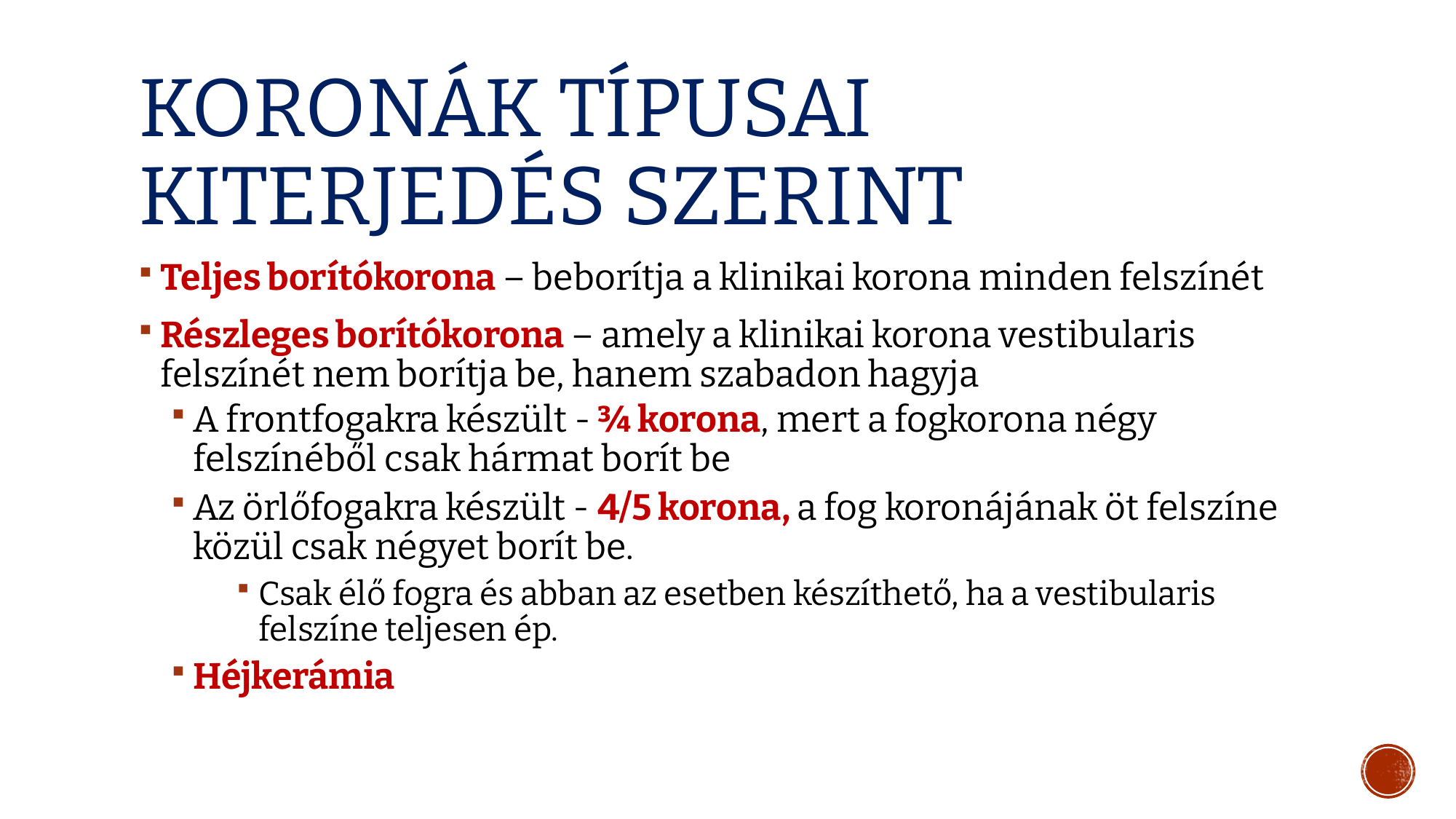

# Koronák típusai kiterjedés szerint
Teljes borítókorona – beborítja a klinikai korona minden felszínét
Részleges borítókorona – amely a klinikai korona vestibularis felszínét nem borítja be, hanem szabadon hagyja
A frontfogakra készült - ¾ korona, mert a fogkorona négy felszínéből csak hármat borít be
Az örlőfogakra készült - 4/5 korona, a fog koronájának öt felszíne közül csak négyet borít be.
Csak élő fogra és abban az esetben készíthető, ha a vestibularis felszíne teljesen ép.
Héjkerámia